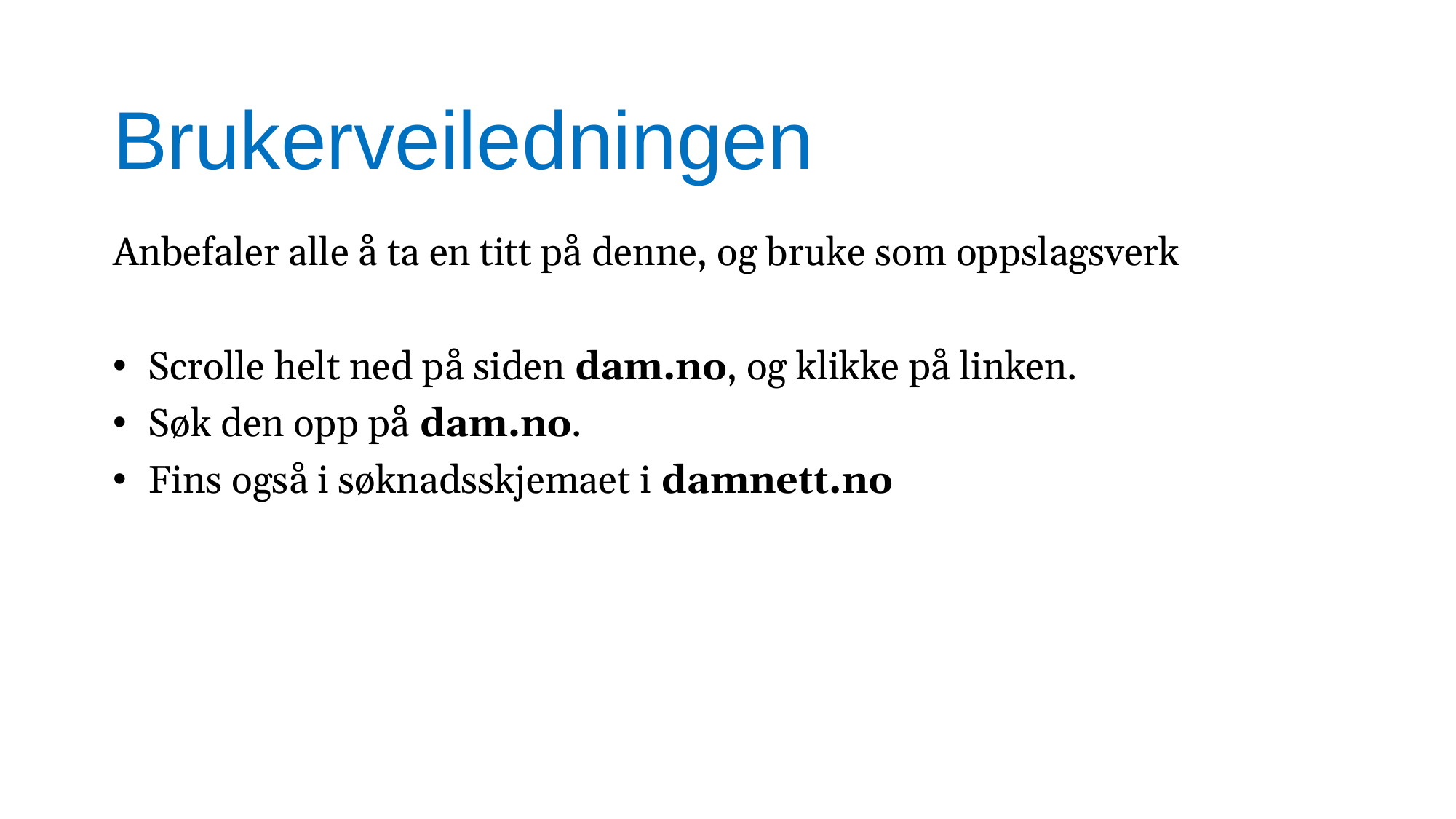

# Brukerveiledningen
Anbefaler alle å ta en titt på denne, og bruke som oppslagsverk

Scrolle helt ned på siden dam.no, og klikke på linken.
Søk den opp på dam.no.
Fins også i søknadsskjemaet i damnett.no